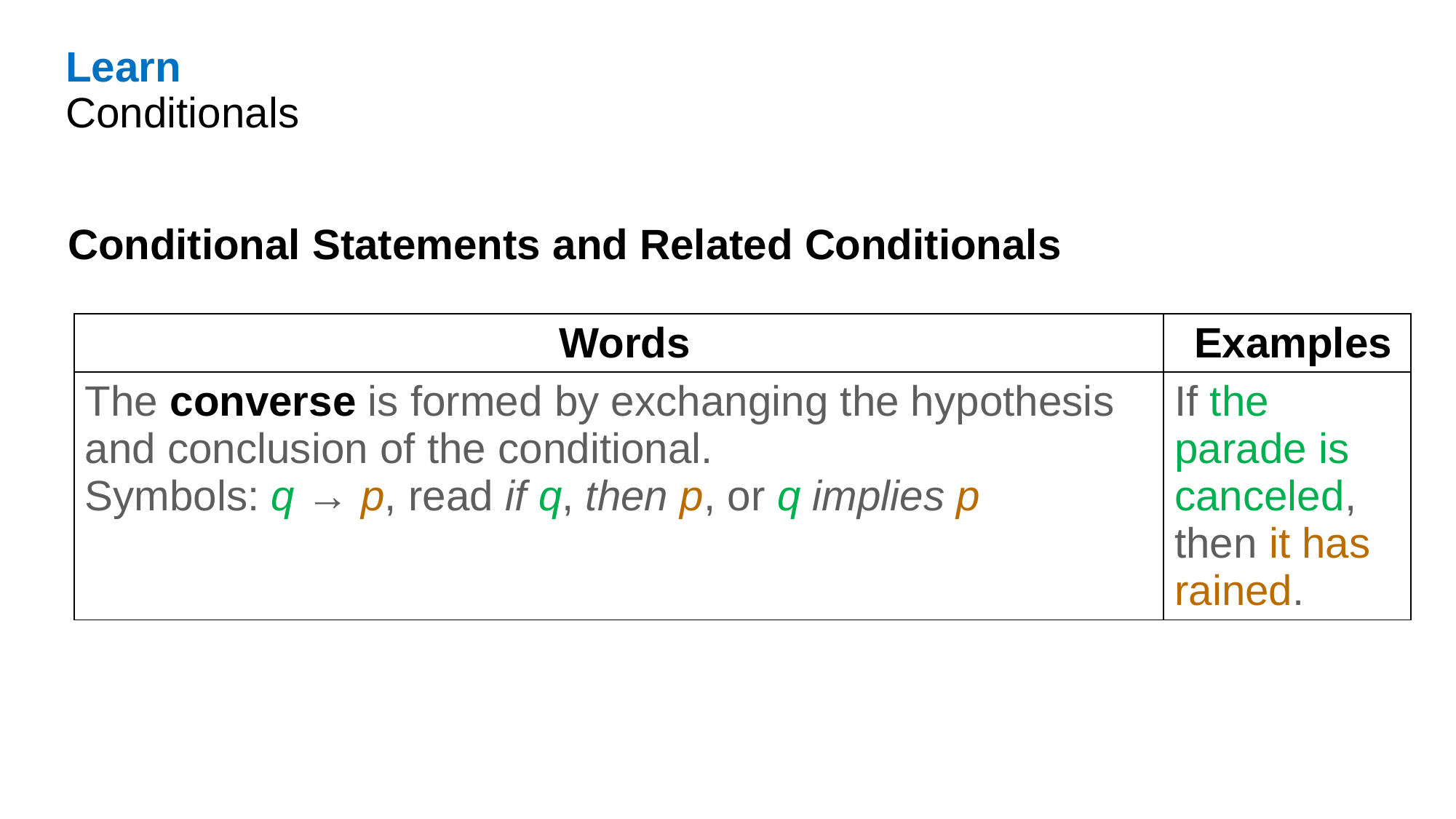

Learn
Conditionals
Conditional Statements and Related Conditionals
| Words | Examples |
| --- | --- |
| The converse is formed by exchanging the hypothesis and conclusion of the conditional. Symbols: q → p, read if q, then p, or q implies p | If the parade is canceled, then it has rained. |